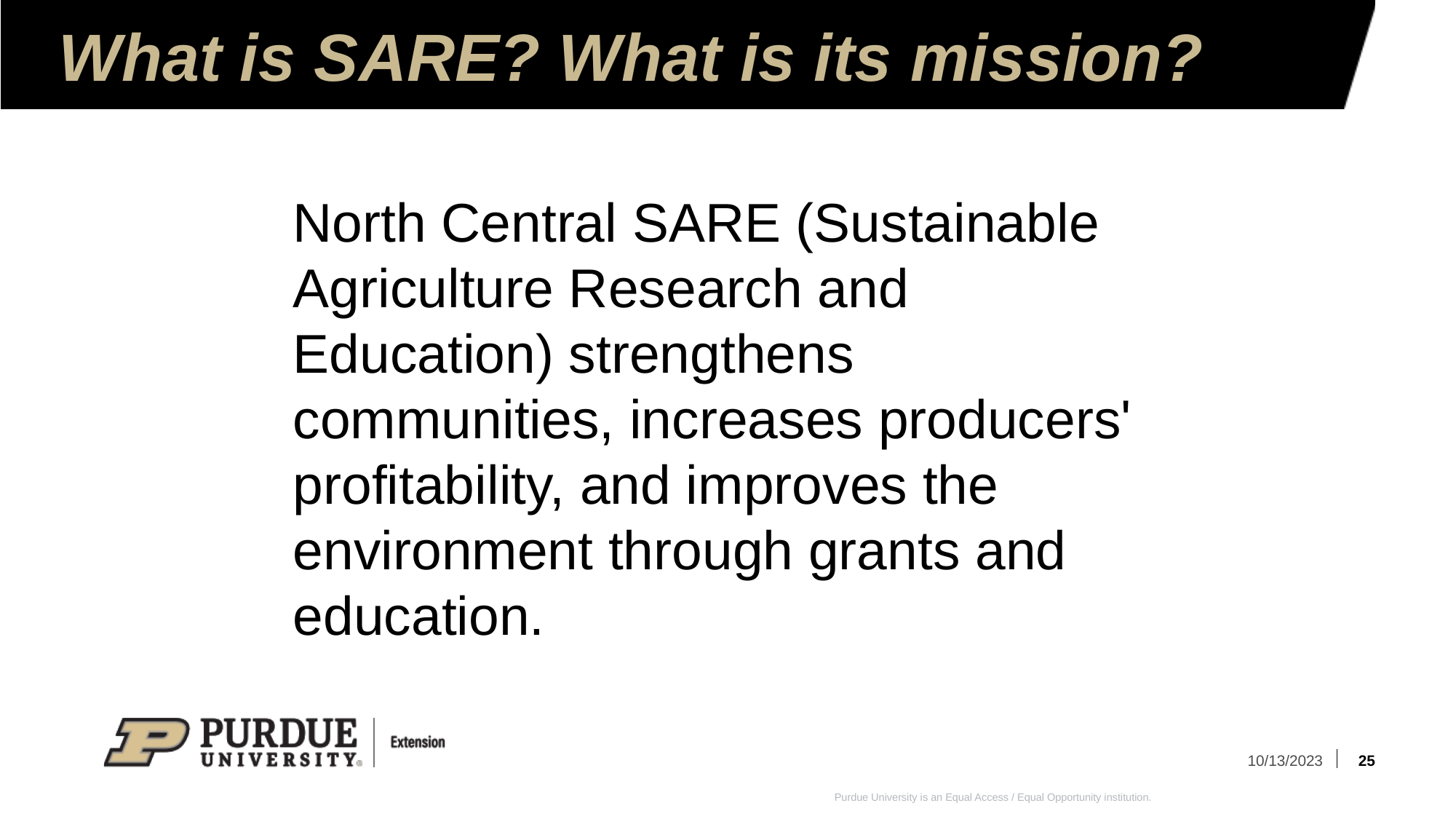

# What is SARE? What is its mission?
North Central SARE (Sustainable Agriculture Research and Education) strengthens communities, increases producers' profitability, and improves the environment through grants and education.
25
10/13/2023